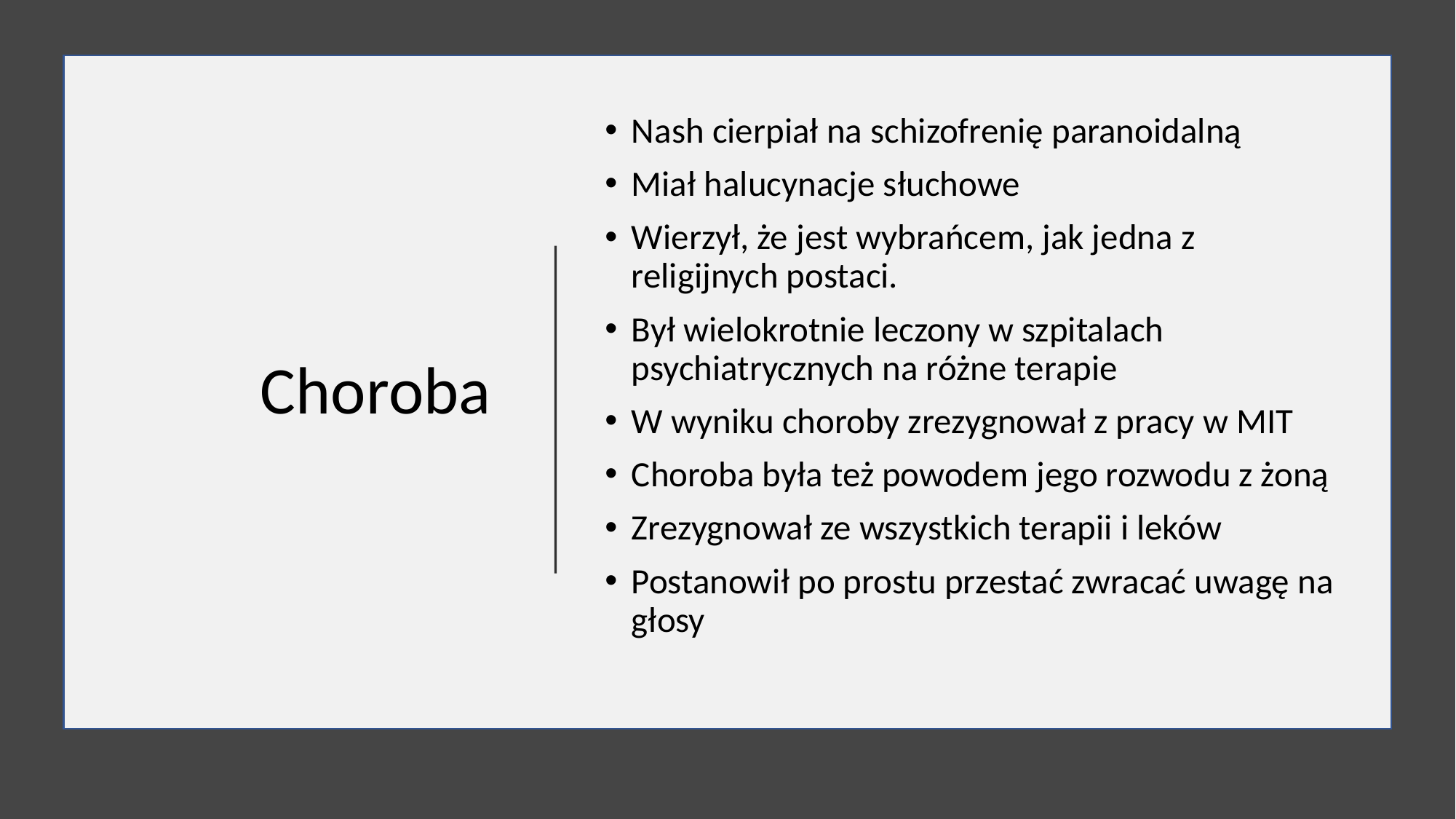

# Choroba
Nash cierpiał na schizofrenię paranoidalną
Miał halucynacje słuchowe
Wierzył, że jest wybrańcem, jak jedna z religijnych postaci.
Był wielokrotnie leczony w szpitalach psychiatrycznych na różne terapie
W wyniku choroby zrezygnował z pracy w MIT
Choroba była też powodem jego rozwodu z żoną
Zrezygnował ze wszystkich terapii i leków
Postanowił po prostu przestać zwracać uwagę na głosy